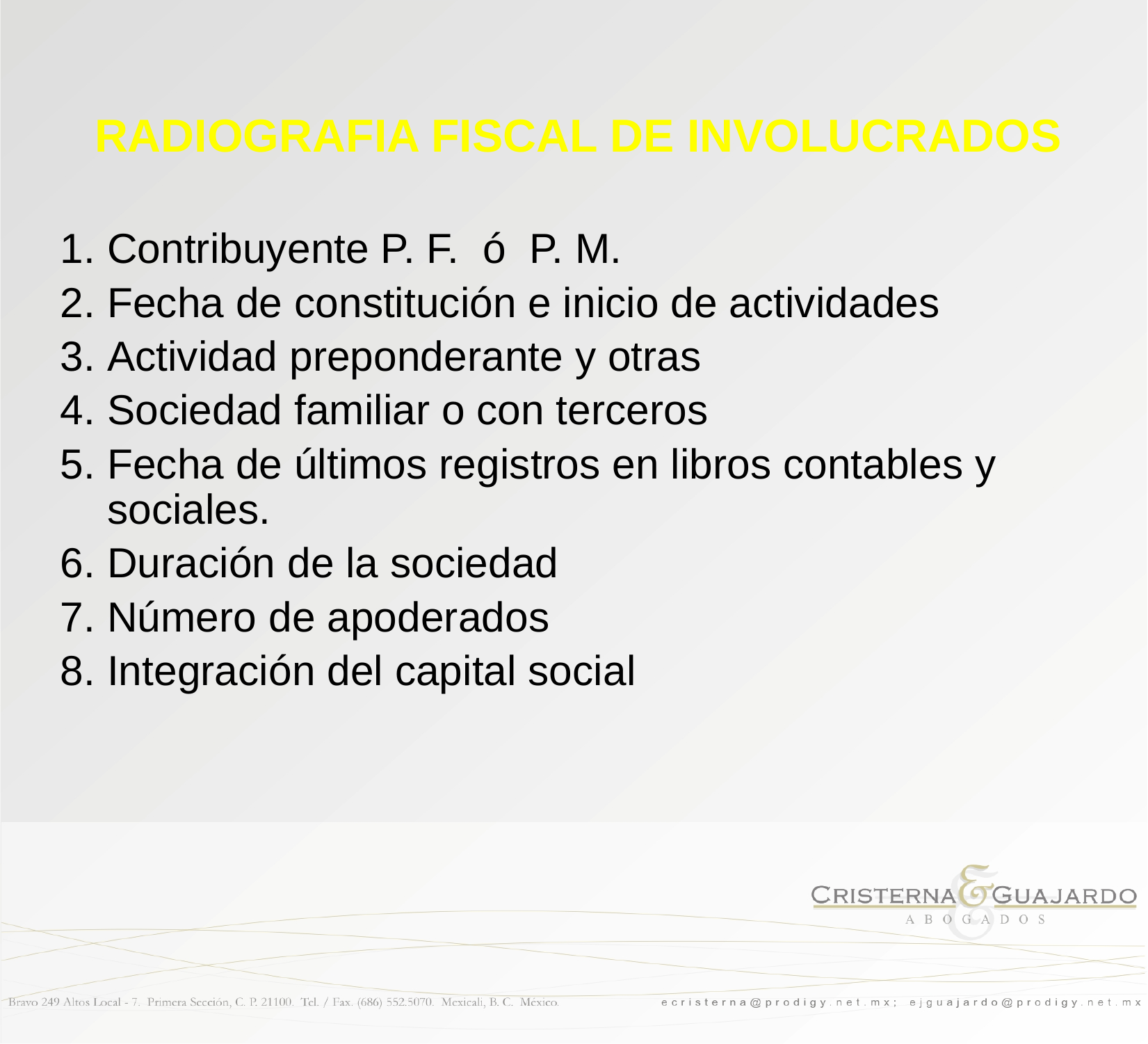

# RADIOGRAFIA FISCAL DE INVOLUCRADOS

Contribuyente P. F.  ó  P. M.
Fecha de constitución e inicio de actividades
Actividad preponderante y otras
Sociedad familiar o con terceros
Fecha de últimos registros en libros contables y sociales.
Duración de la sociedad
Número de apoderados
Integración del capital social